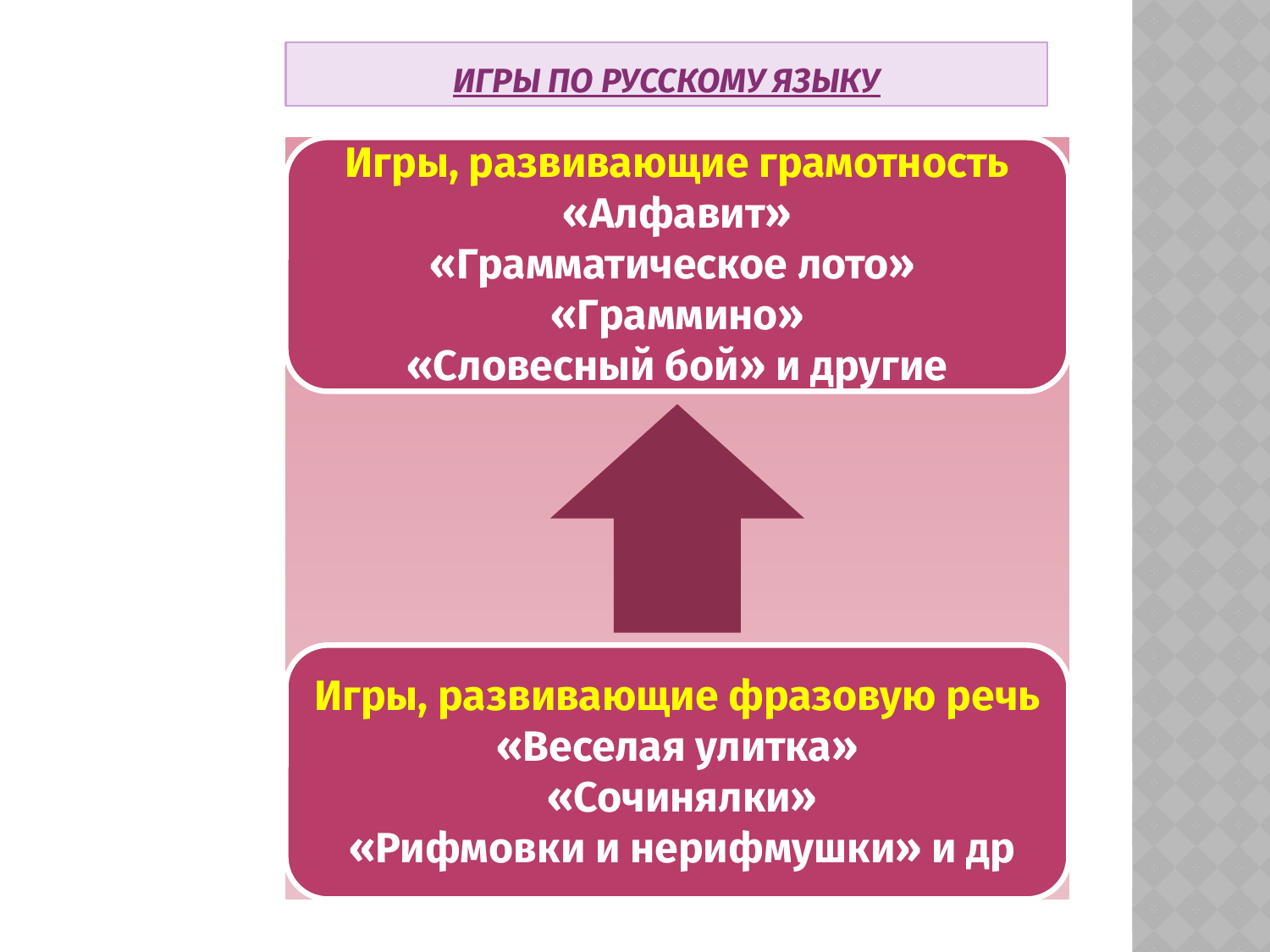

ИГРЫ ПО РУССКОМУ ЯЗЫКУ
#
Игры, развивающие фразовую речь
«Веселая улитка»
 «Сочинялки»
 «Рифмовки и нерифмушки» и др
Игры, развивающие грамотность
«Алфавит»
«Грамматическое лото»
«Граммино»
«Словесный бой» и другие